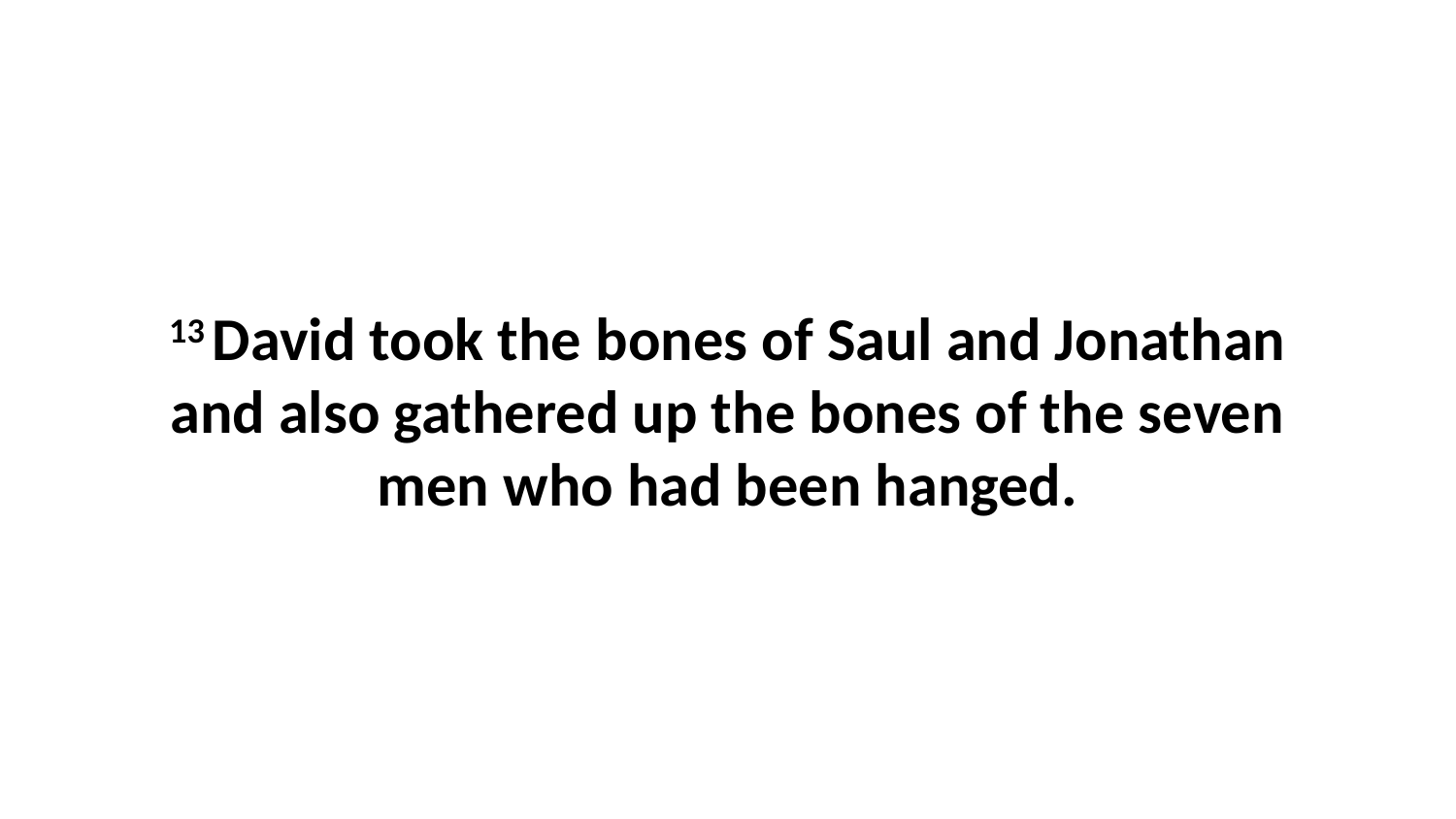

13 David took the bones of Saul and Jonathan and also gathered up the bones of the seven men who had been hanged.